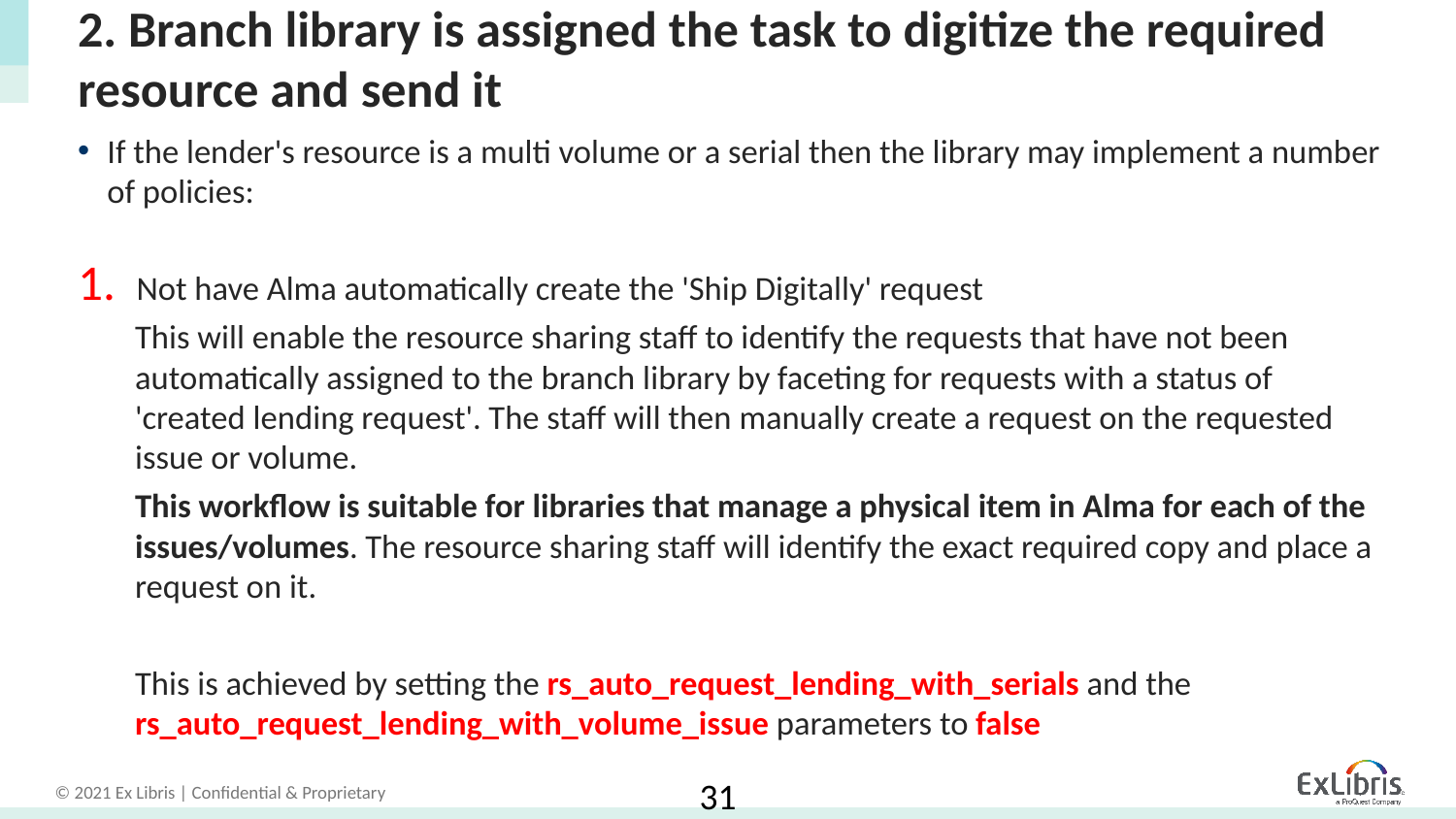

# 2. Branch library is assigned the task to digitize the required resource and send it
If the lender's resource is a multi volume or a serial then the library may implement a number of policies:

Not have Alma automatically create the 'Ship Digitally' request
This will enable the resource sharing staff to identify the requests that have not been automatically assigned to the branch library by faceting for requests with a status of 'created lending request'. The staff will then manually create a request on the requested issue or volume.
This workflow is suitable for libraries that manage a physical item in Alma for each of the issues/volumes. The resource sharing staff will identify the exact required copy and place a request on it.

This is achieved by setting the rs_auto_request_lending_with_serials and the rs_auto_request_lending_with_volume_issue parameters to false
31